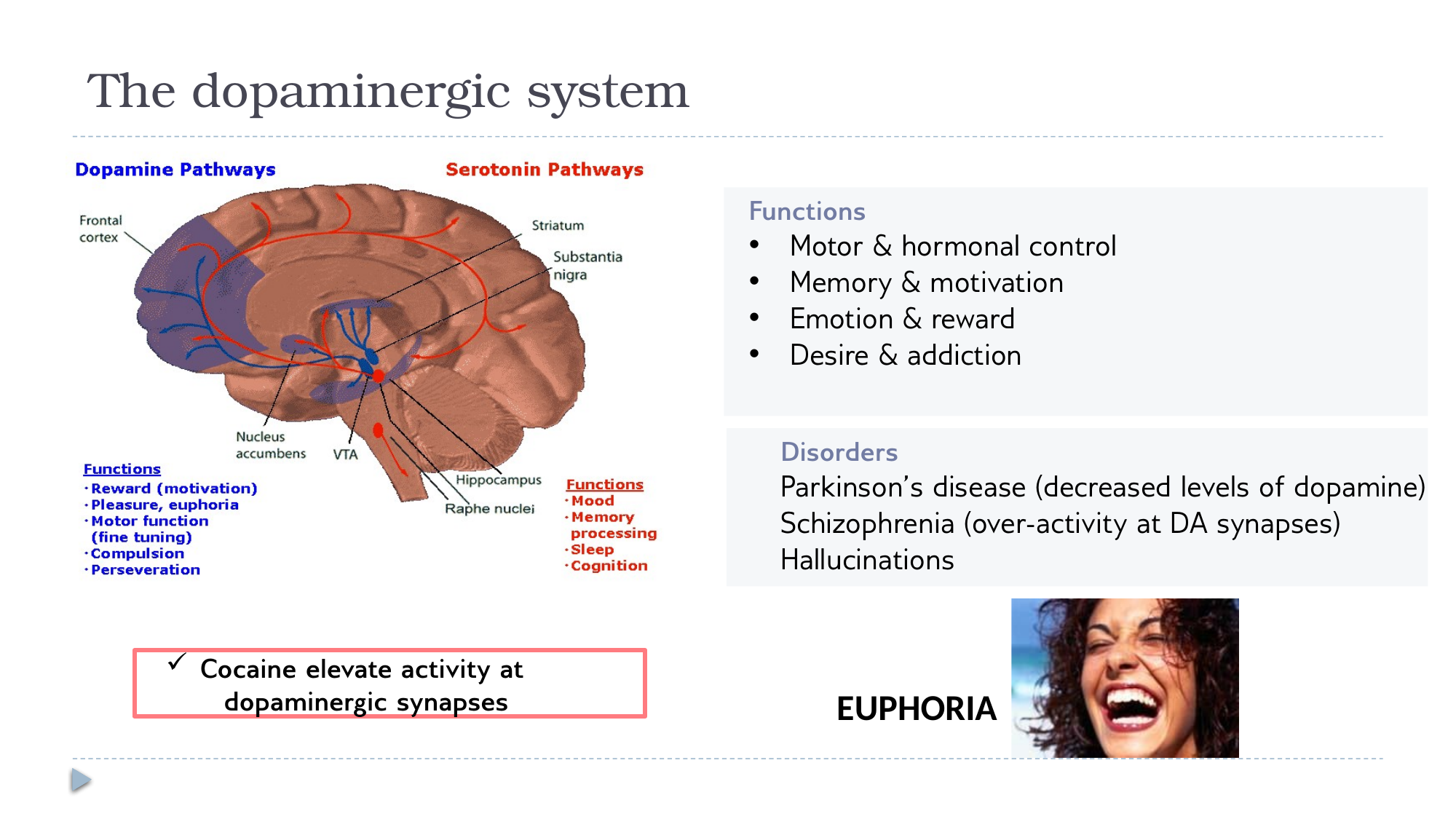

The dopaminergic system

Functions
Motor & hormonal control
Memory & motivation
Emotion & reward
Desire & addiction

Disorders
Parkinson’s disease (decreased levels of dopamine)
Schizophrenia (over-activity at DA synapses)
Hallucinations

Cocaine elevate activity at  dopaminergic synapses
EUPHORIA